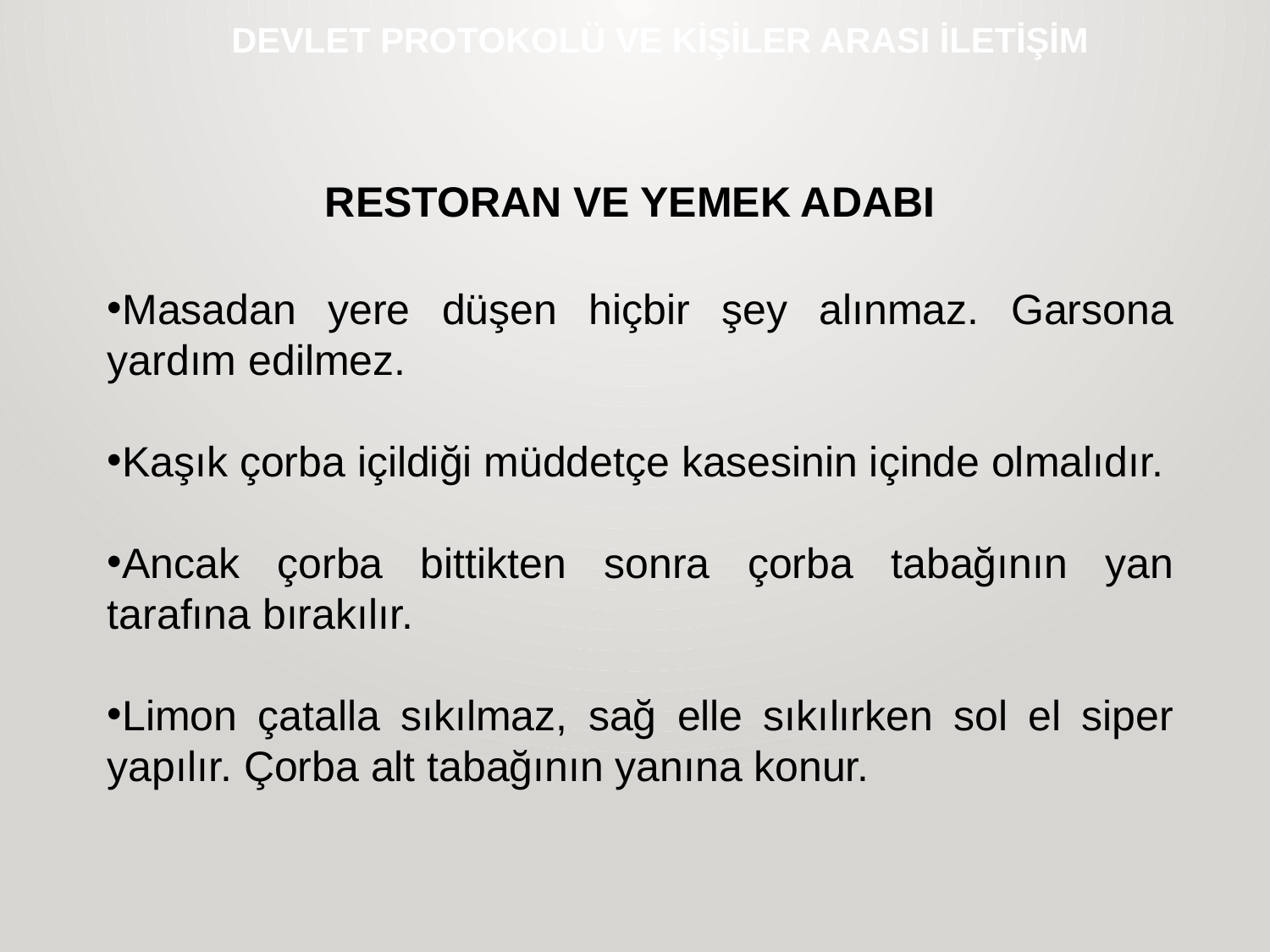

# DEVLET PROTOKOLÜ VE KİŞİLER ARASI İLETİŞİM
RESTORAN VE YEMEK ADABI
Masadan yere düşen hiçbir şey alınmaz. Garsona yardım edilmez.

Kaşık çorba içildiği müddetçe kasesinin içinde olmalıdır.

Ancak çorba bittikten sonra çorba tabağının yan tarafına bırakılır.

Limon çatalla sıkılmaz, sağ elle sıkılırken sol el siper yapılır. Çorba alt tabağının yanına konur.